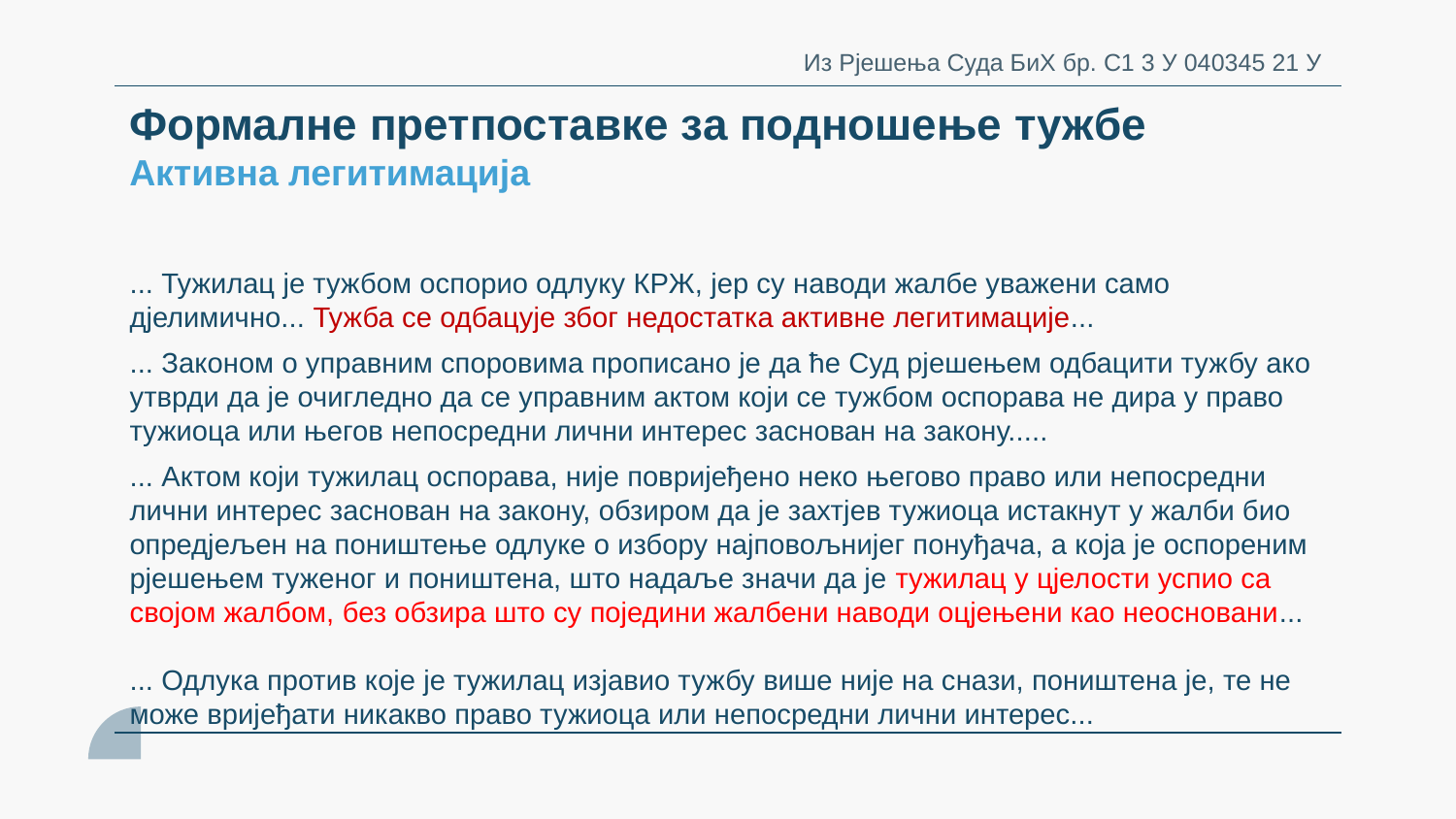

Из Рјешења Суда БиХ бр. С1 3 У 040345 21 У
Формалне претпоставке за подношење тужбе
Активна легитимација
# ... Тужилац је тужбом оспорио одлуку КРЖ, јер су наводи жалбе уважени само дјелимично... Тужба се одбацује због недостатка активне легитимације... ... Законом о управним споровима прописано је да ће Суд рјешењем одбацити тужбу ако утврди да је очигледно да се управним актом који се тужбом оспорава не дира у право тужиоца или његов непосредни лични интерес заснован на закону..... ... Актом који тужилац оспорава, није повријеђено неко његово право или непосредни лични интерес заснован на закону, обзиром да је захтјев тужиоца истакнут у жалби био опредјељен на поништење одлуке о избору најповољнијег понуђача, а која је оспореним рјешењем туженог и поништена, што надаље значи да је тужилац у цјелости успио са својом жалбом, без обзира што су поједини жалбени наводи оцјењени као неосновани... ... Одлука против које је тужилац изјавио тужбу више није на снази, поништена је, те не може вријеђати никакво право тужиоца или непосредни лични интерес...